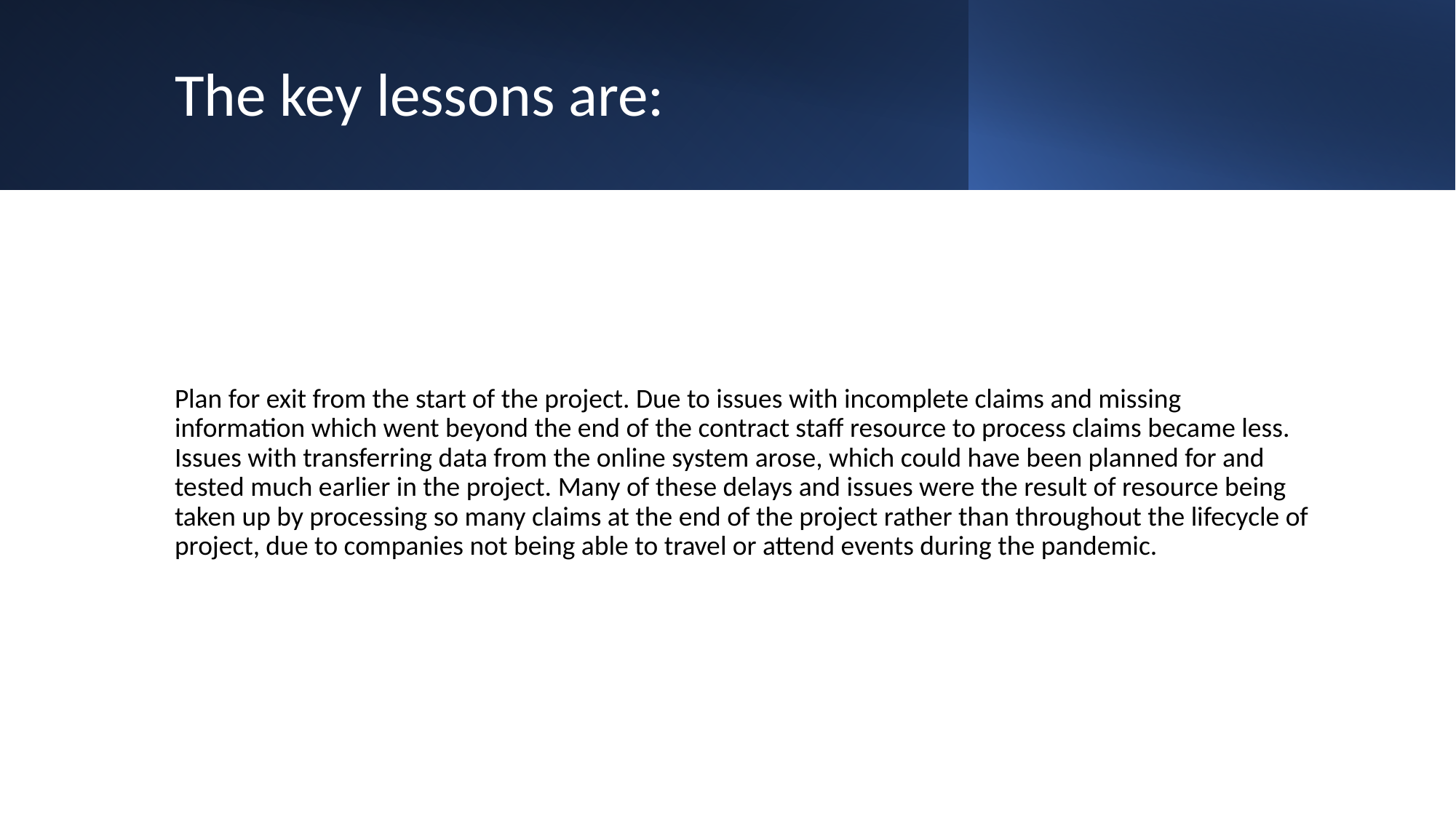

# The key lessons are:
Plan for exit from the start of the project. Due to issues with incomplete claims and missing information which went beyond the end of the contract staff resource to process claims became less. Issues with transferring data from the online system arose, which could have been planned for and tested much earlier in the project. Many of these delays and issues were the result of resource being taken up by processing so many claims at the end of the project rather than throughout the lifecycle of project, due to companies not being able to travel or attend events during the pandemic.